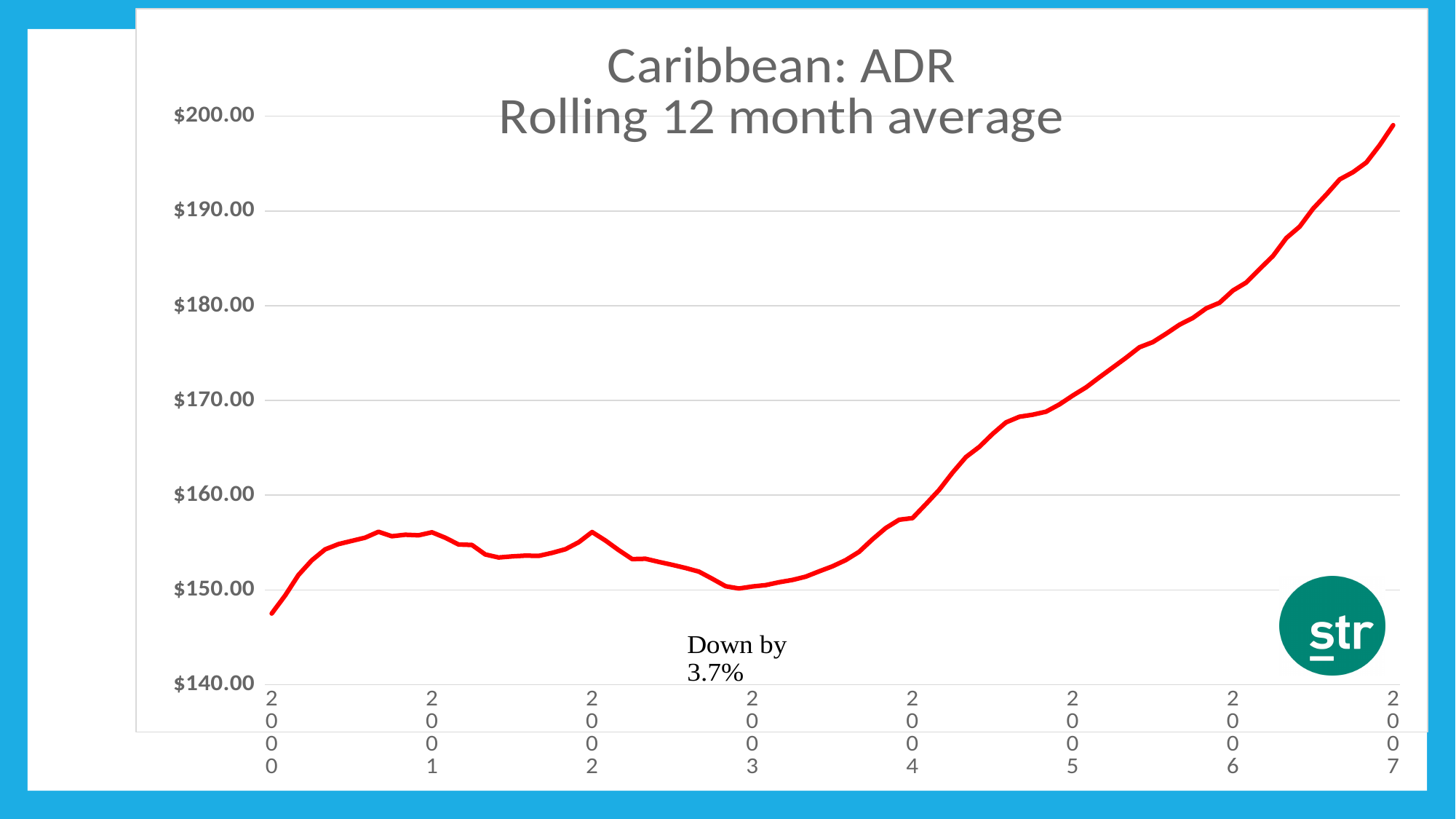

### Chart: Caribbean: ADR
Rolling 12 month average

| Category | ADR |
|---|---|
| 2000 | 147.5098463193963 |
|  | 149.39871732183357 |
|  | 151.57311301016134 |
|  | 153.12034259037418 |
|  | 154.27810797823835 |
|  | 154.83680614381186 |
|  | 155.17787482665094 |
|  | 155.51863374280842 |
|  | 156.13886667916725 |
|  | 155.66703363816856 |
|  | 155.82710888828038 |
|  | 155.76411110801925 |
| 2001 | 156.08330414188532 |
|  | 155.51079617924225 |
|  | 154.799333045788 |
|  | 154.74949876444393 |
|  | 153.74125673016383 |
|  | 153.426123205047 |
|  | 153.53757220765388 |
|  | 153.62108085373424 |
|  | 153.5938148517864 |
|  | 153.91244755904822 |
|  | 154.29429977480166 |
|  | 155.03523430692385 |
| 2002 | 156.11061600767357 |
|  | 155.21123054167444 |
|  | 154.1920711918366 |
|  | 153.25099563667615 |
|  | 153.28950196675908 |
|  | 152.95818196002242 |
|  | 152.65223700757758 |
|  | 152.31554188333857 |
|  | 151.93136614258694 |
|  | 151.18296662421375 |
|  | 150.39028903987273 |
|  | 150.1488542893393 |
| 2003 | 150.3656621852815 |
|  | 150.51046277832276 |
|  | 150.812733626233 |
|  | 151.05409386522075 |
|  | 151.40309000887098 |
|  | 151.96132454823348 |
|  | 152.48772952103715 |
|  | 153.14874126842682 |
|  | 154.02297761980907 |
|  | 155.3405600521841 |
|  | 156.53184438634392 |
|  | 157.4110931246835 |
| 2004 | 157.5844015861651 |
|  | 159.04941000662868 |
|  | 160.56110950651225 |
|  | 162.38301574313732 |
|  | 164.02737034765582 |
|  | 165.09560363163942 |
|  | 166.46860817790198 |
|  | 167.682873273296 |
|  | 168.27730357294408 |
|  | 168.4966936179829 |
|  | 168.81432685591582 |
|  | 169.58390527859822 |
| 2005 | 170.51424840749817 |
|  | 171.3853803516819 |
|  | 172.4443911104896 |
|  | 173.47887453693923 |
|  | 174.51265125031043 |
|  | 175.61370408675398 |
|  | 176.16127821178176 |
|  | 177.05180354097232 |
|  | 177.99746581767326 |
|  | 178.7142298783049 |
|  | 179.72320004994756 |
|  | 180.3154925660608 |
| 2006 | 181.6028683530676 |
|  | 182.4483408064682 |
|  | 183.87282732467125 |
|  | 185.24259339148048 |
|  | 187.1423930461523 |
|  | 188.35117313559837 |
|  | 190.23628501113987 |
|  | 191.73945011730805 |
|  | 193.33825130919948 |
|  | 194.1014569114175 |
|  | 195.1223252778444 |
|  | 196.96494210800424 |
| 2007 | 199.06202787479356 |